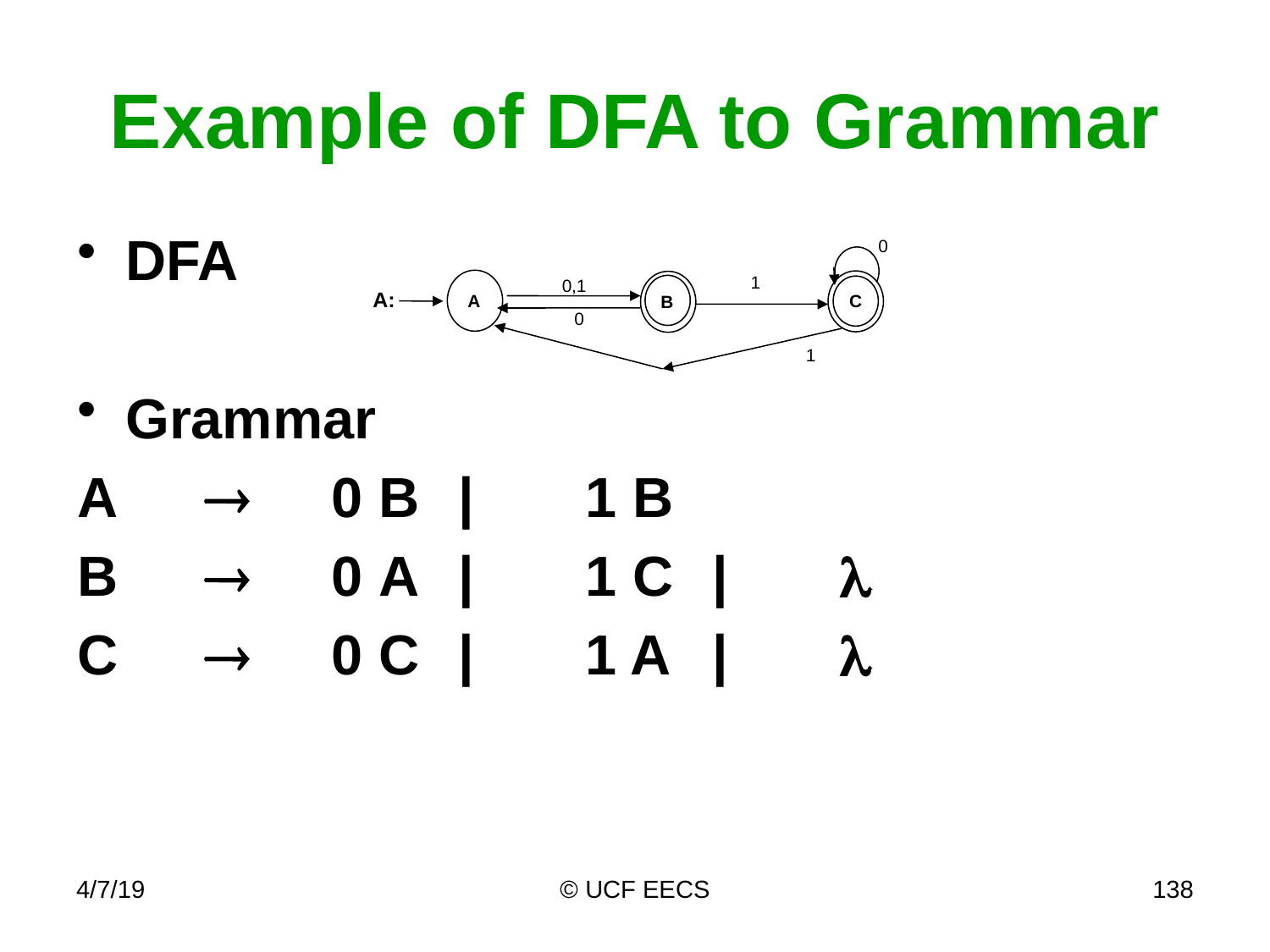

# Example of DFA to Grammar

0

1
0,1

A:
A
C
B
0
1
DFA

Grammar
A	→	0 B 	|	1 B
B	→	0 A	|	1 C	|	λ
C	→	0 C	|	1 A	|	λ

4/7/19
© UCF EECS
138